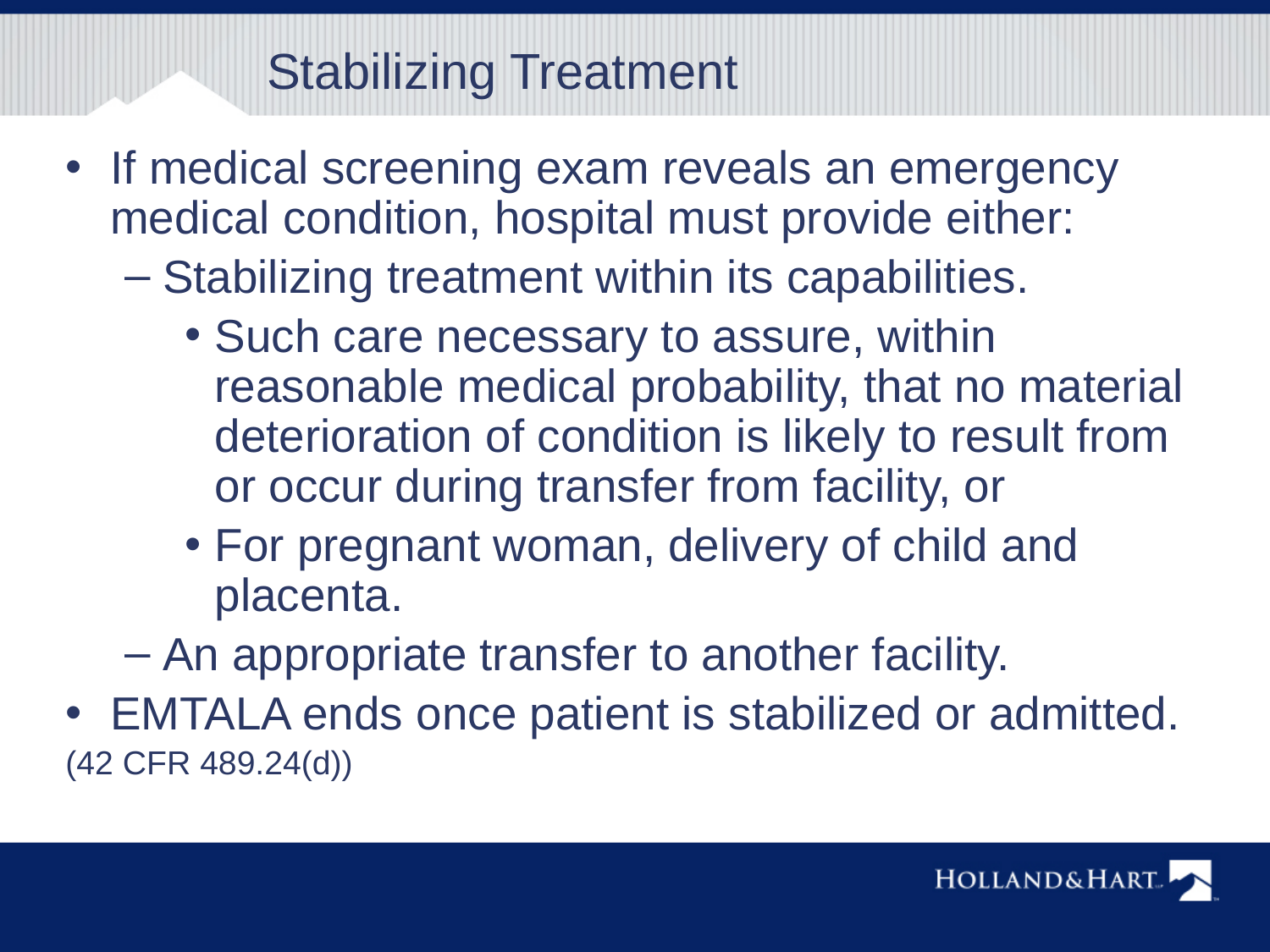

# Stabilizing Treatment
If medical screening exam reveals an emergency medical condition, hospital must provide either:
Stabilizing treatment within its capabilities.
Such care necessary to assure, within reasonable medical probability, that no material deterioration of condition is likely to result from or occur during transfer from facility, or
For pregnant woman, delivery of child and placenta.
An appropriate transfer to another facility.
EMTALA ends once patient is stabilized or admitted.
(42 CFR 489.24(d))